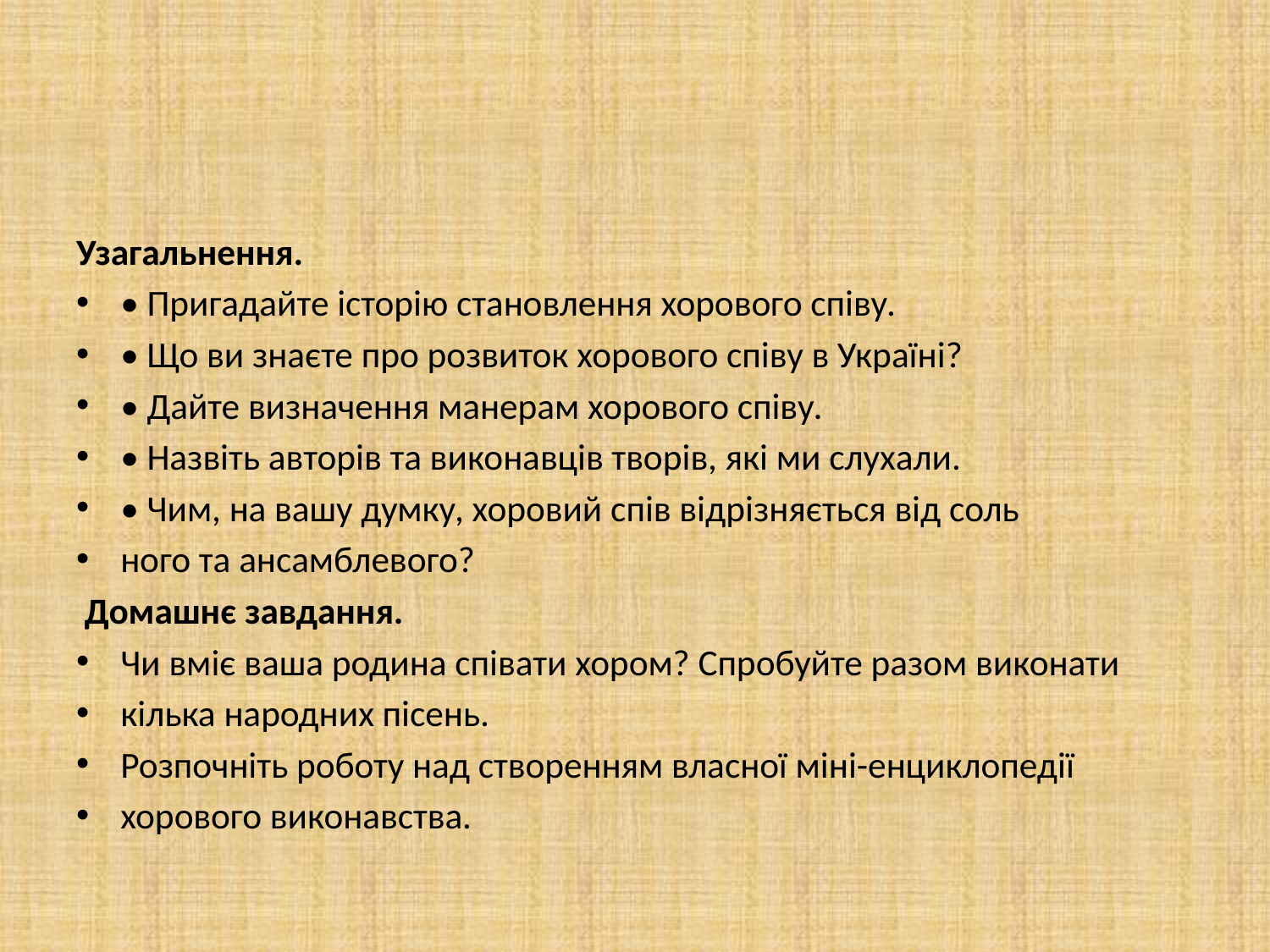

#
Узагальнення.
• Пригадайте історію становлення хорового співу.
• Що ви знаєте про розвиток хорового співу в Україні?
• Дайте визначення манерам хорового співу.
• Назвіть авторів та виконавців творів, які ми слухали.
• Чим, на вашу думку, хоровий спів відрізняється від соль­
ного та ансамблевого?
 Домашнє завдання.
Чи вміє ваша родина співати хором? Спробуйте разом виконати
кілька народних пісень.
Розпочніть роботу над створенням власної міні-енциклопедії
хорового виконавства.